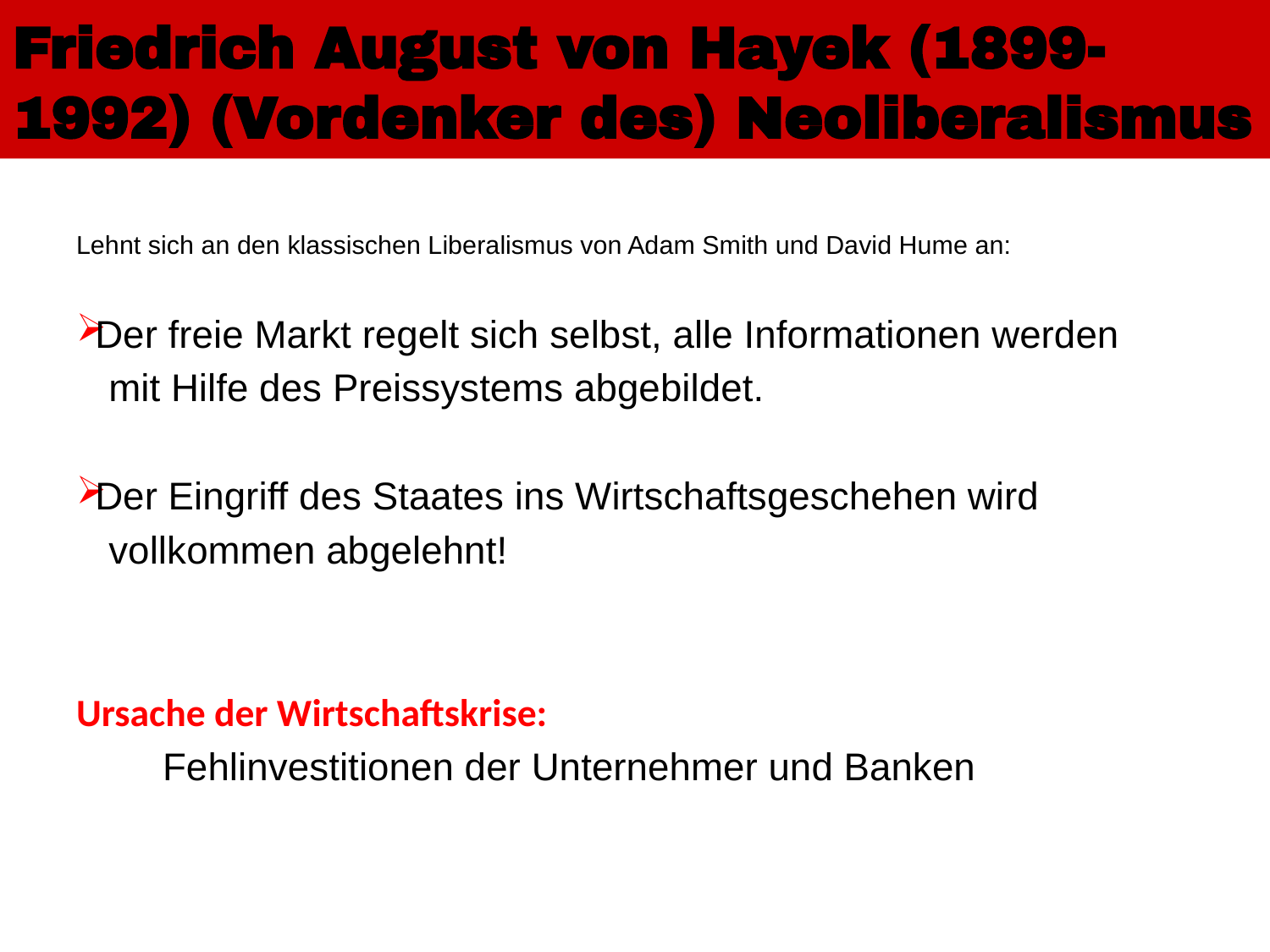

# Friedrich August von Hayek (1899-1992) (Vordenker des) Neoliberalismus
Lehnt sich an den klassischen Liberalismus von Adam Smith und David Hume an:

Der freie Markt regelt sich selbst, alle Informationen werden
   mit Hilfe des Preissystems abgebildet.

Der Eingriff des Staates ins Wirtschaftsgeschehen wird
   vollkommen abgelehnt!

Ursache der Wirtschaftskrise:
        Fehlinvestitionen der Unternehmer und Banken